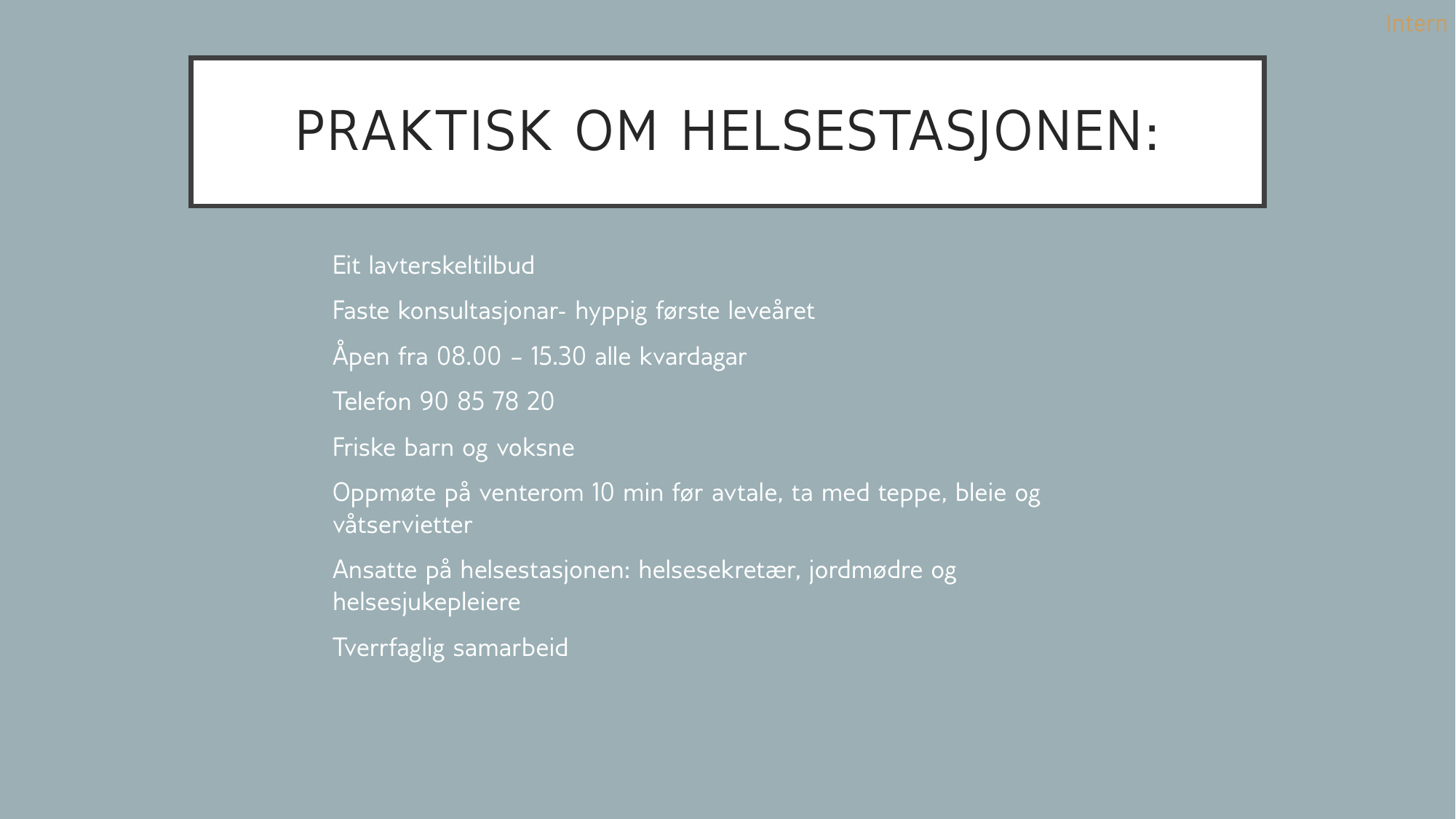

# Praktisk om Helsestasjonen:
Eit lavterskeltilbud
Faste konsultasjonar- hyppig første leveåret
Åpen fra 08.00 – 15.30 alle kvardagar
Telefon 90 85 78 20
Friske barn og voksne
Oppmøte på venterom 10 min før avtale, ta med teppe, bleie og våtservietter
Ansatte på helsestasjonen: helsesekretær, jordmødre og helsesjukepleiere
Tverrfaglig samarbeid